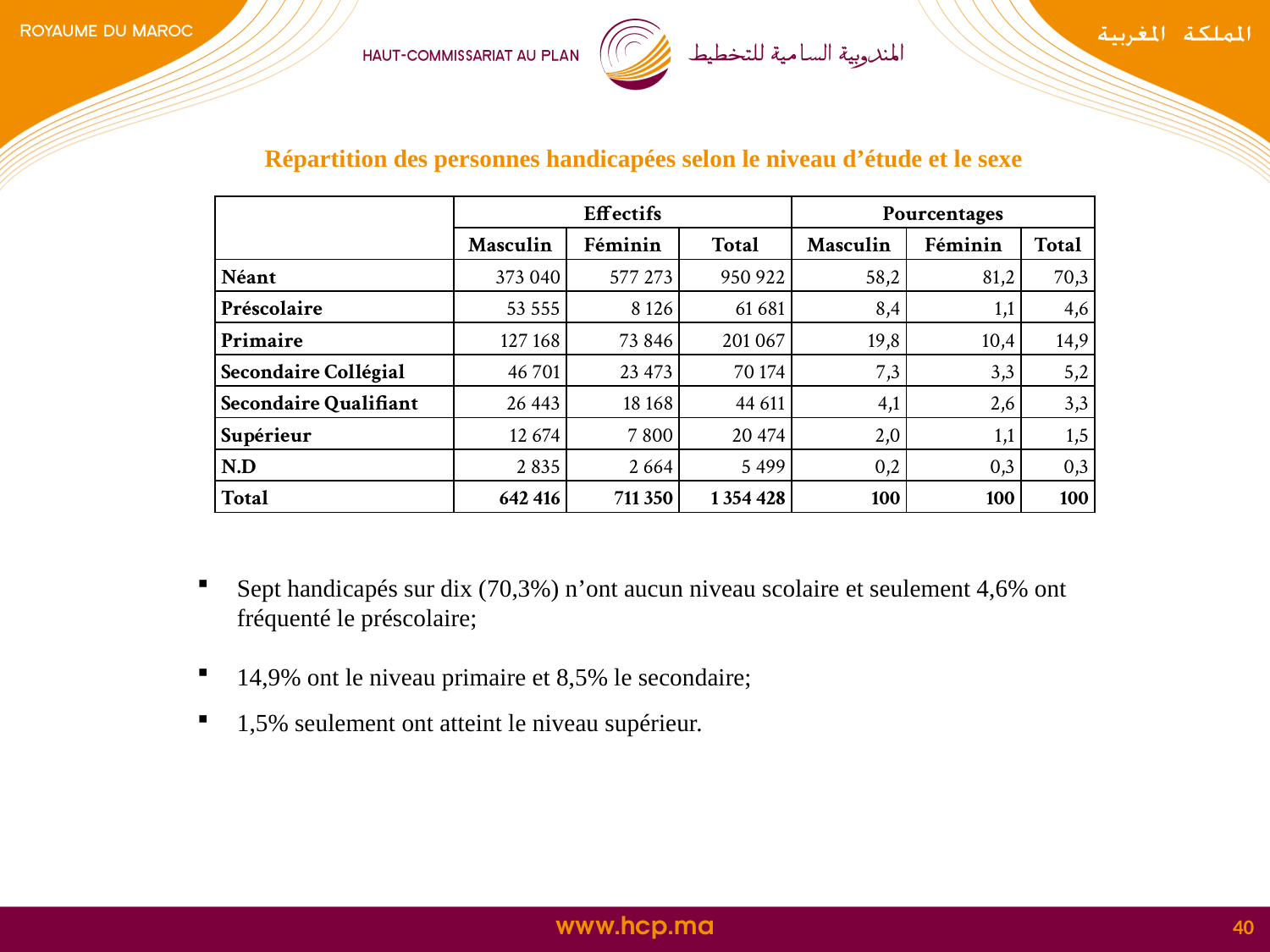

Répartition des personnes handicapées selon le niveau d’étude et le sexe
|  | Effectifs |  |  | Pourcentages |  |  |
| --- | --- | --- | --- | --- | --- | --- |
|  | Masculin | Féminin | Total | Masculin | Féminin | Total |
| Néant | 373 040 | 577 273 | 950 922 | 58,2 | 81,2 | 70,3 |
| Préscolaire | 53 555 | 8 126 | 61 681 | 8,4 | 1,1 | 4,6 |
| Primaire | 127 168 | 73 846 | 201 067 | 19,8 | 10,4 | 14,9 |
| Secondaire Collégial | 46 701 | 23 473 | 70 174 | 7,3 | 3,3 | 5,2 |
| Secondaire Qualifiant | 26 443 | 18 168 | 44 611 | 4,1 | 2,6 | 3,3 |
| Supérieur | 12 674 | 7 800 | 20 474 | 2,0 | 1,1 | 1,5 |
| N.D | 2 835 | 2 664 | 5 499 | 0,2 | 0,3 | 0,3 |
| Total | 642 416 | 711 350 | 1 354 428 | 100 | 100 | 100 |
Sept handicapés sur dix (70,3%) n’ont aucun niveau scolaire et seulement 4,6% ont fréquenté le préscolaire;

14,9% ont le niveau primaire et 8,5% le secondaire;

1,5% seulement ont atteint le niveau supérieur.
40